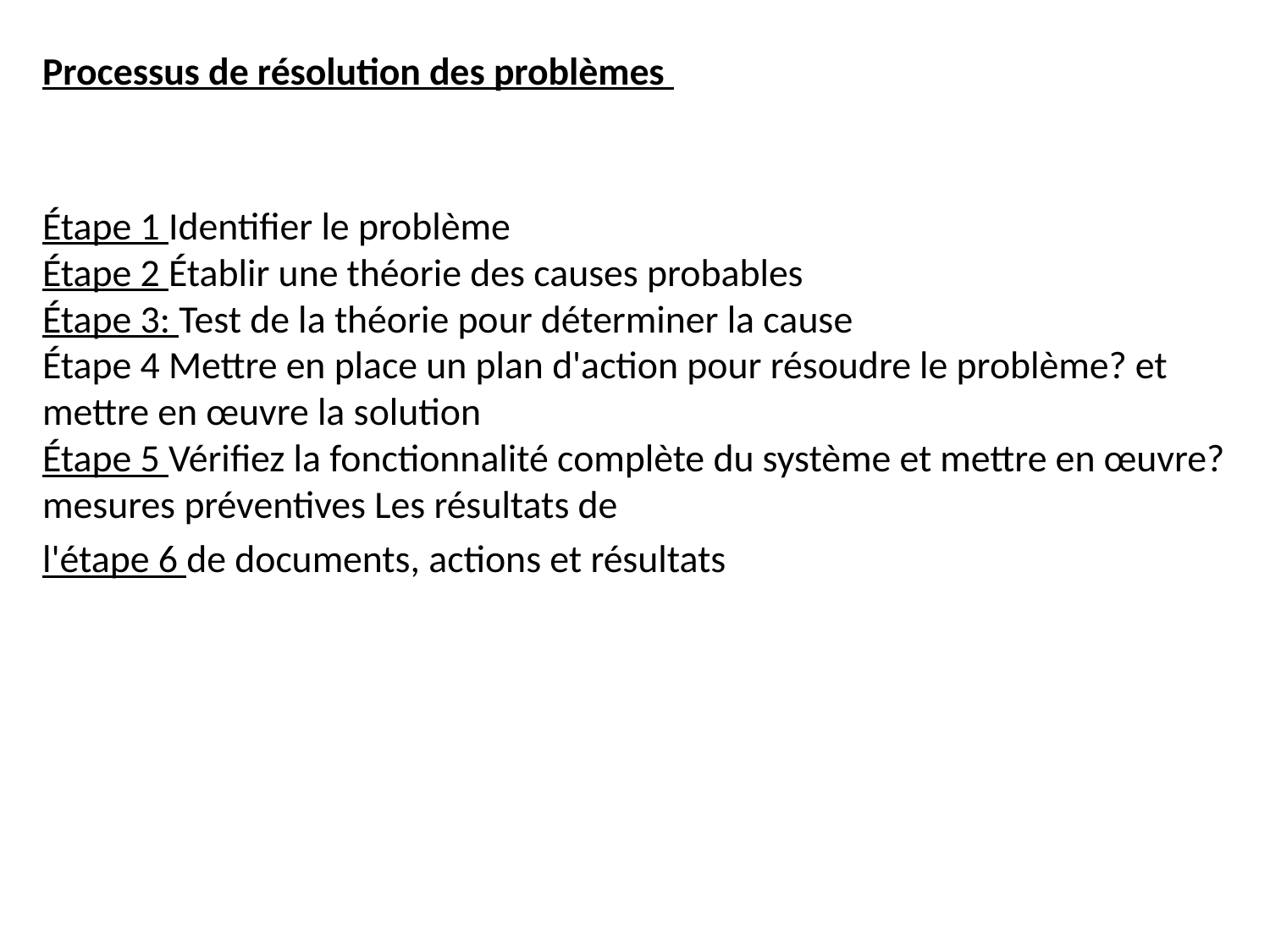

Processus de résolution des problèmes

Étape 1 Identifier le problème
Étape 2 Établir une théorie des causes probables
Étape 3: Test de la théorie pour déterminer la cause
Étape 4 Mettre en place un plan d'action pour résoudre le problème? et mettre en œuvre la solution
Étape 5 Vérifiez la fonctionnalité complète du système et mettre en œuvre? mesures préventives Les résultats de
l'étape 6 de documents, actions et résultats